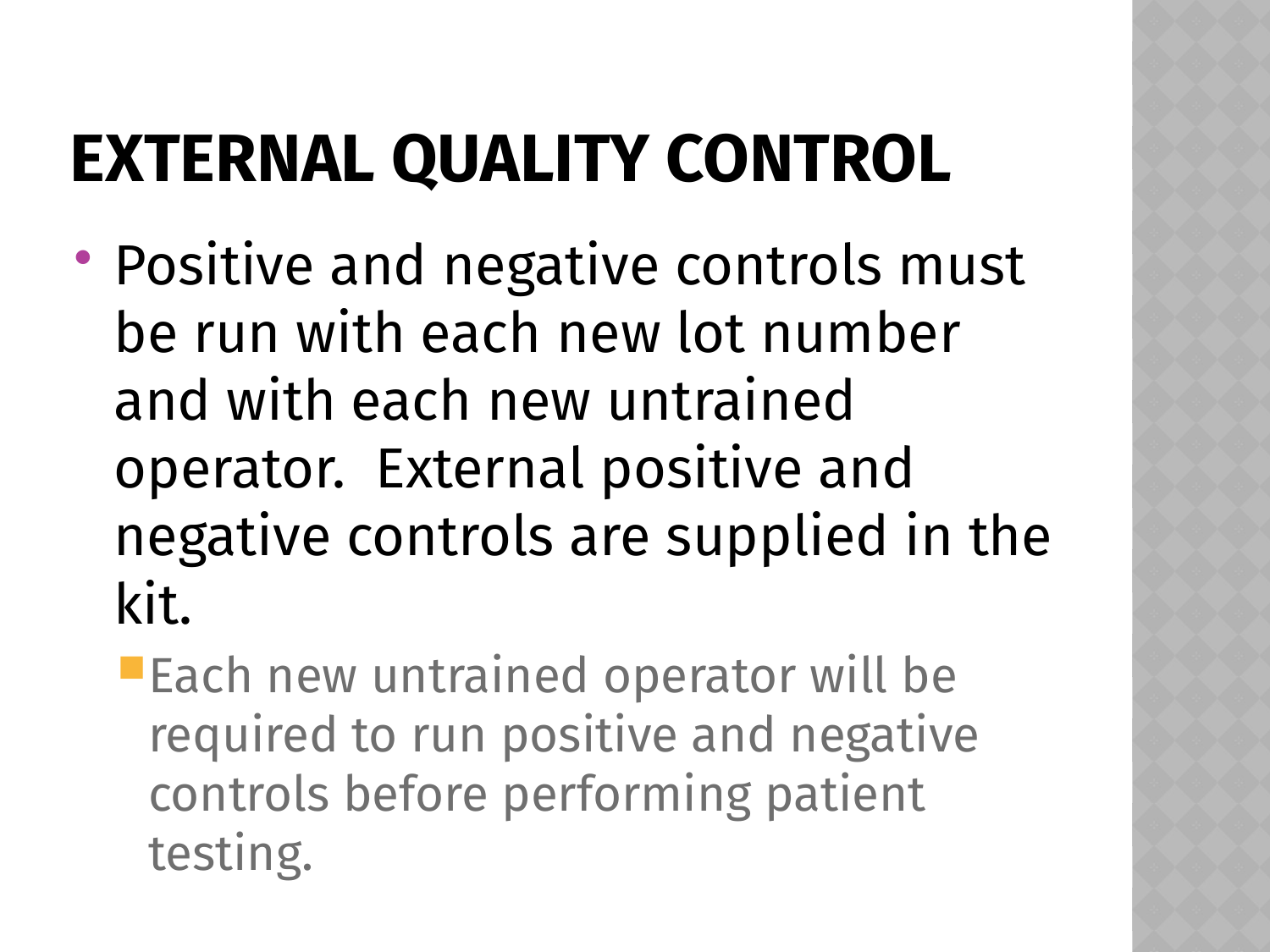

# External Quality control
Positive and negative controls must be run with each new lot number and with each new untrained operator.  External positive and negative controls are supplied in the kit.
Each new untrained operator will be required to run positive and negative controls before performing patient testing.